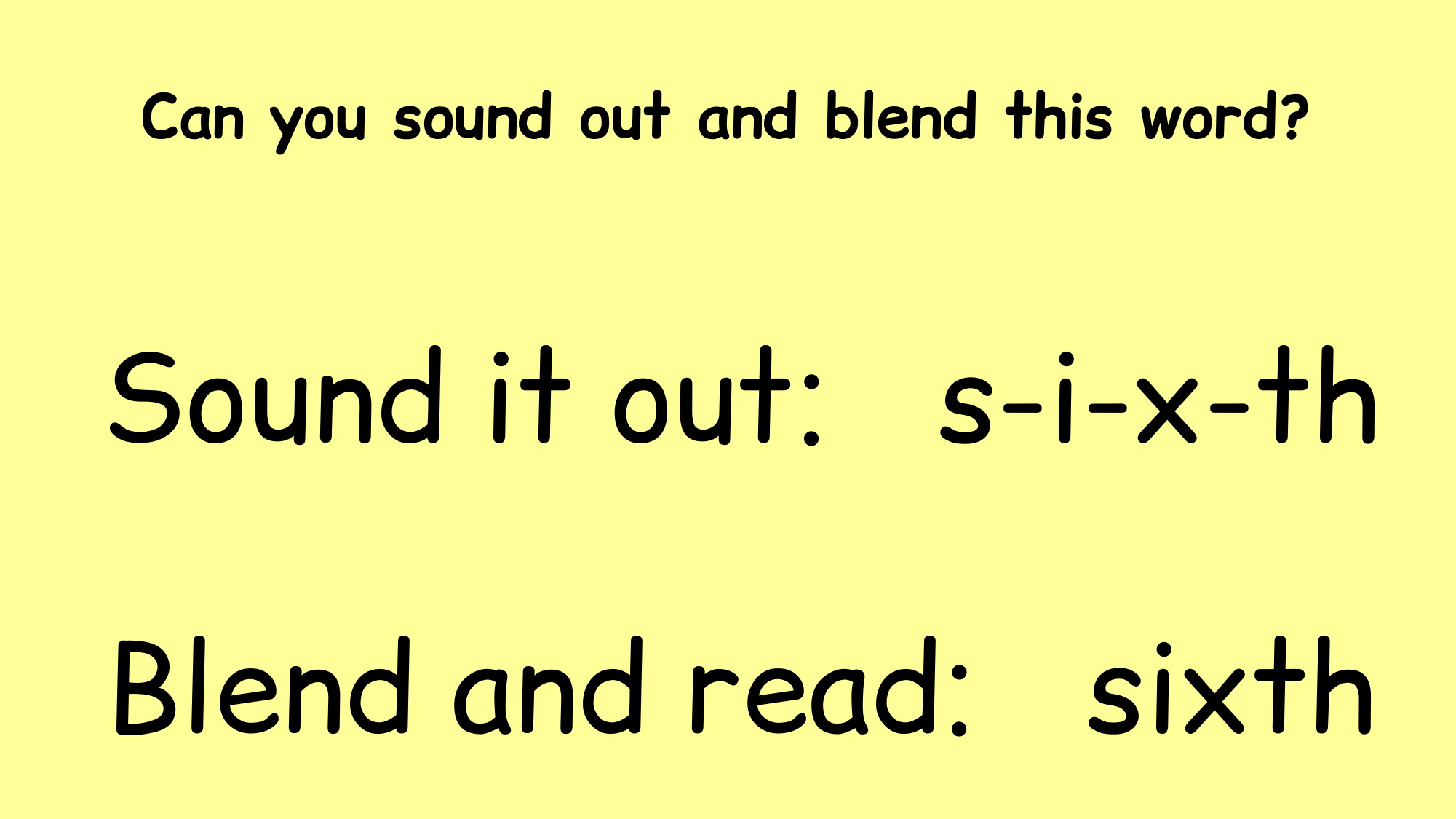

Can you sound out and blend this word?
Sound it out:   s-i-x-th

Blend and read:   sixth